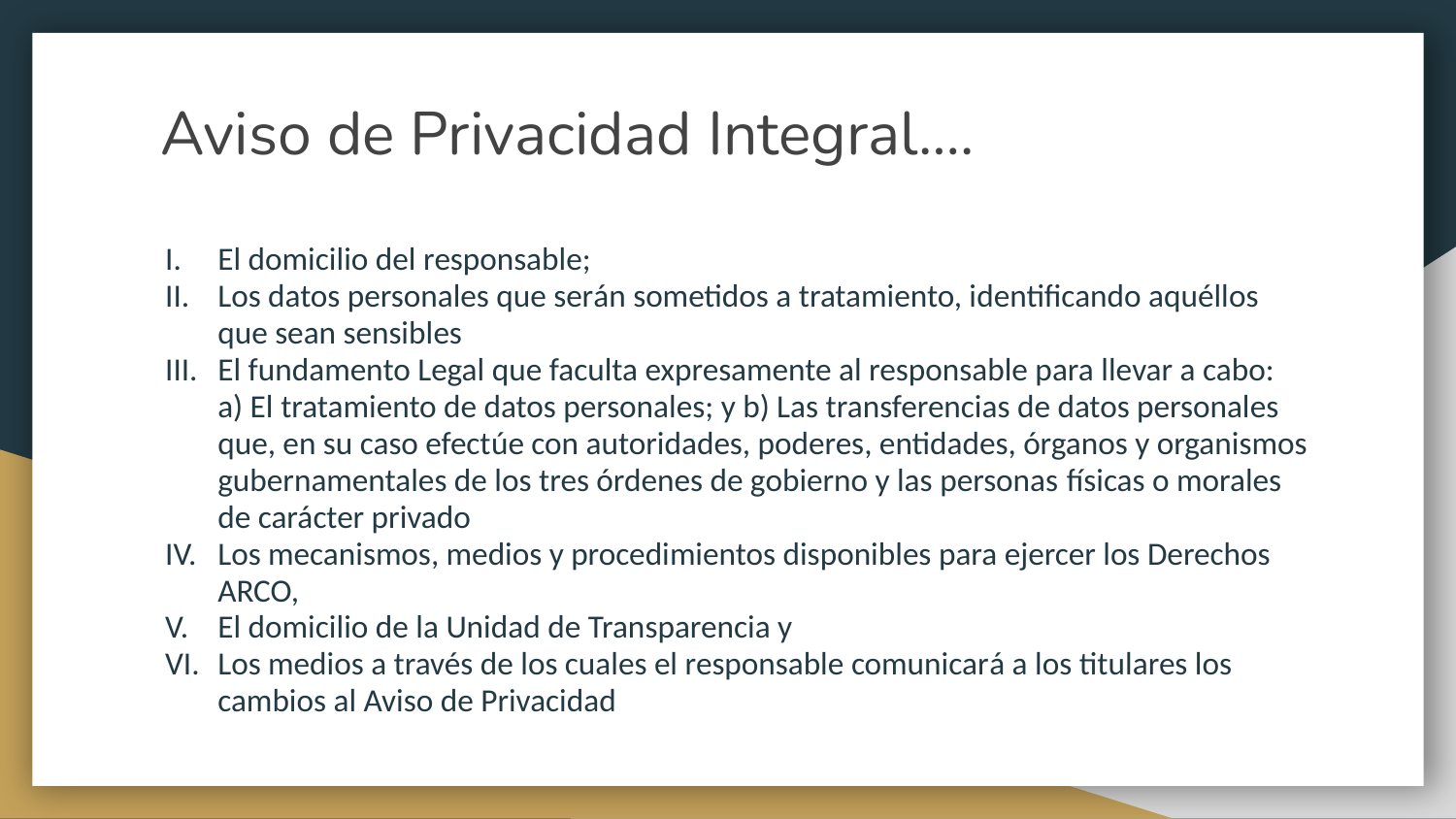

# Aviso de Privacidad Integral….
El domicilio del responsable;
Los datos personales que serán sometidos a tratamiento, identificando aquéllos que sean sensibles
El fundamento Legal que faculta expresamente al responsable para llevar a cabo:   a) El tratamiento de datos personales; y b) Las transferencias de datos personales que, en su caso efectúe con autoridades, poderes, entidades, órganos y organismos gubernamentales de los tres órdenes de gobierno y las personas físicas o morales de carácter privado
Los mecanismos, medios y procedimientos disponibles para ejercer los Derechos ARCO,
El domicilio de la Unidad de Transparencia y
Los medios a través de los cuales el responsable comunicará a los titulares los cambios al Aviso de Privacidad